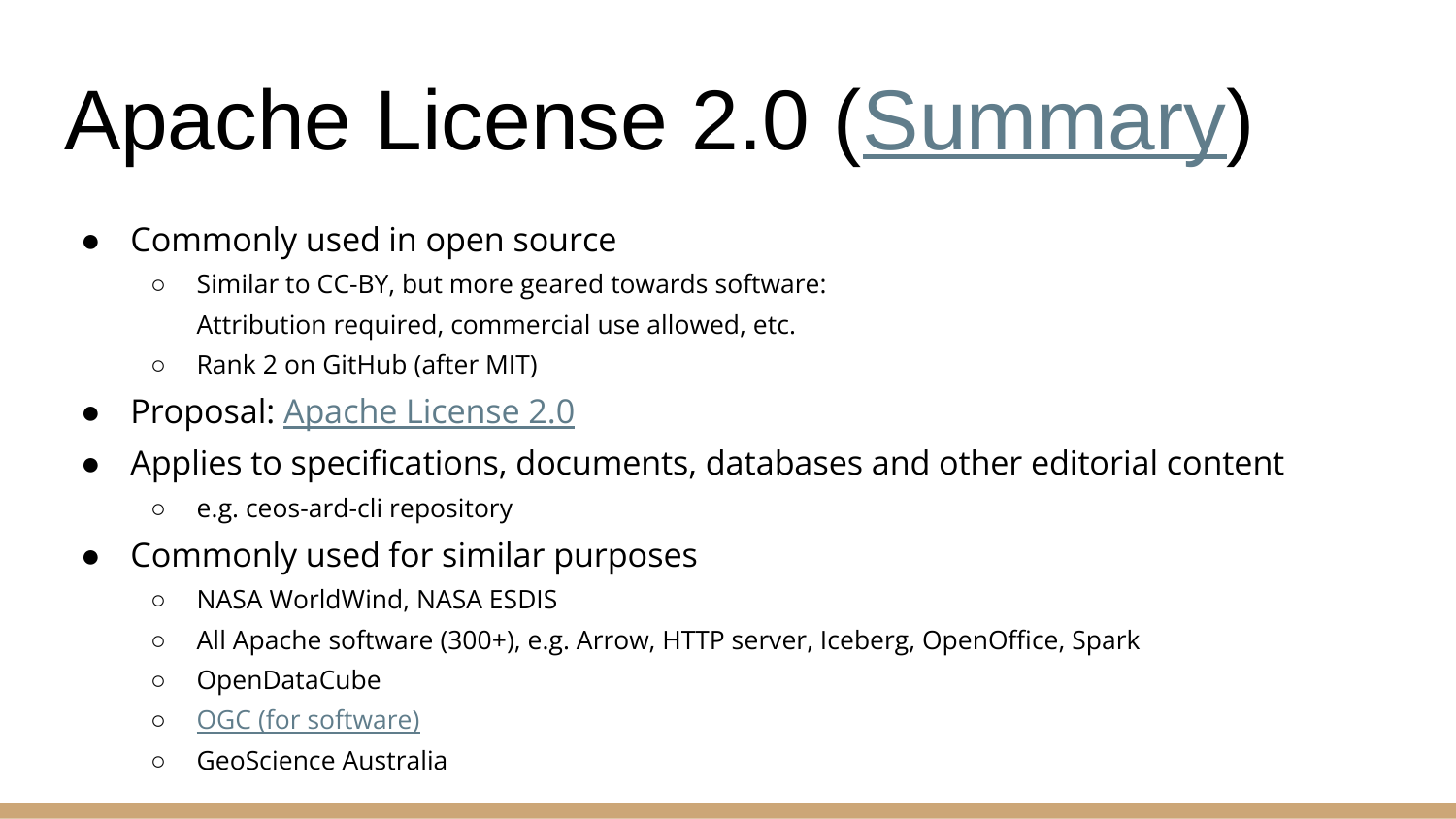

# Apache License 2.0 (Summary)
Commonly used in open source
Similar to CC-BY, but more geared towards software:
Attribution required, commercial use allowed, etc.
Rank 2 on GitHub (after MIT)
Proposal: Apache License 2.0
Applies to specifications, documents, databases and other editorial content
e.g. ceos-ard-cli repository
Commonly used for similar purposes
NASA WorldWind, NASA ESDIS
All Apache software (300+), e.g. Arrow, HTTP server, Iceberg, OpenOffice, Spark
OpenDataCube
OGC (for software)
GeoScience Australia